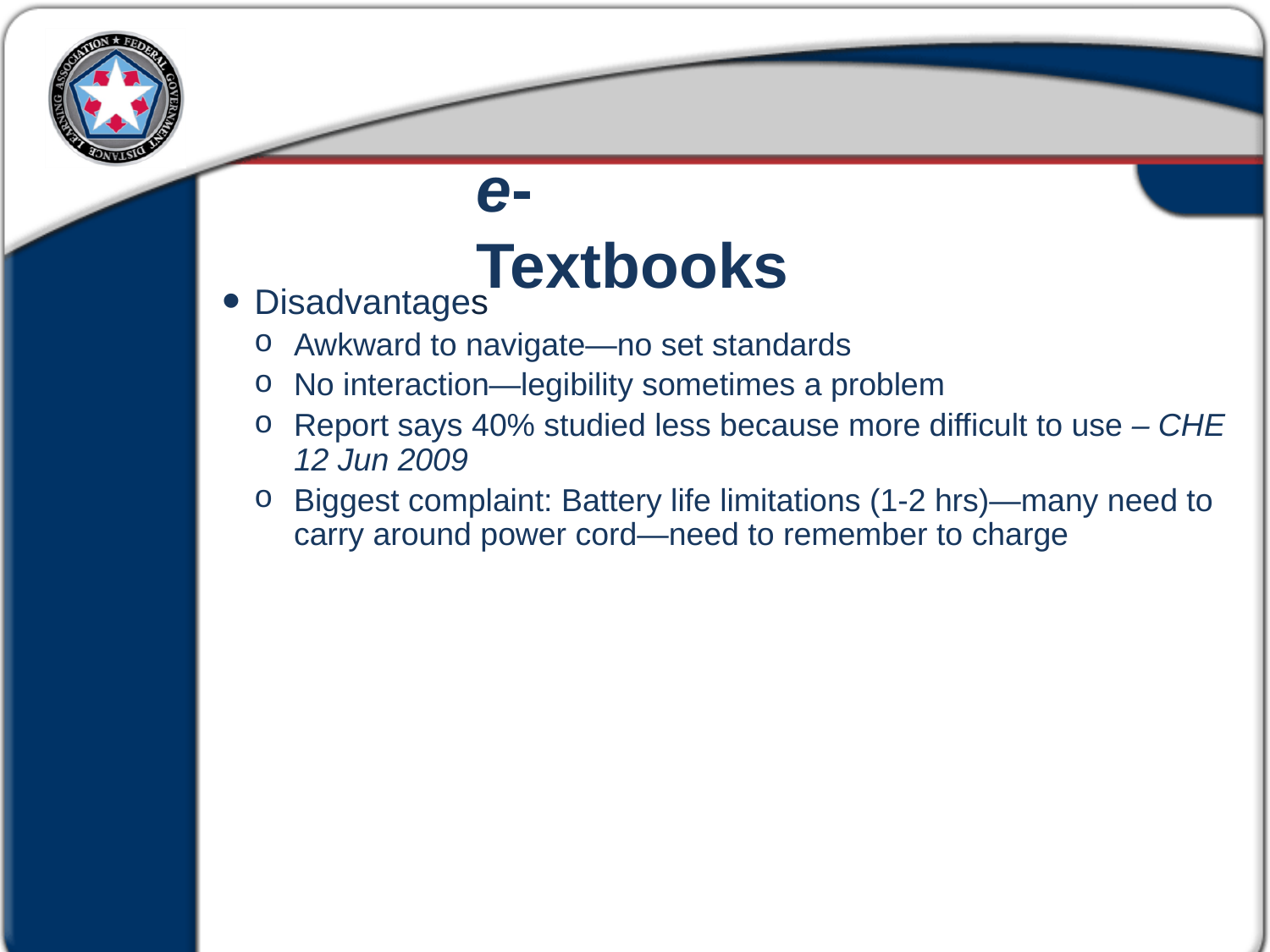

e-Textbooks
Disadvantages
Awkward to navigate—no set standards
No interaction—legibility sometimes a problem
Report says 40% studied less because more difficult to use – CHE 12 Jun 2009
Biggest complaint: Battery life limitations (1-2 hrs)—many need to carry around power cord—need to remember to charge